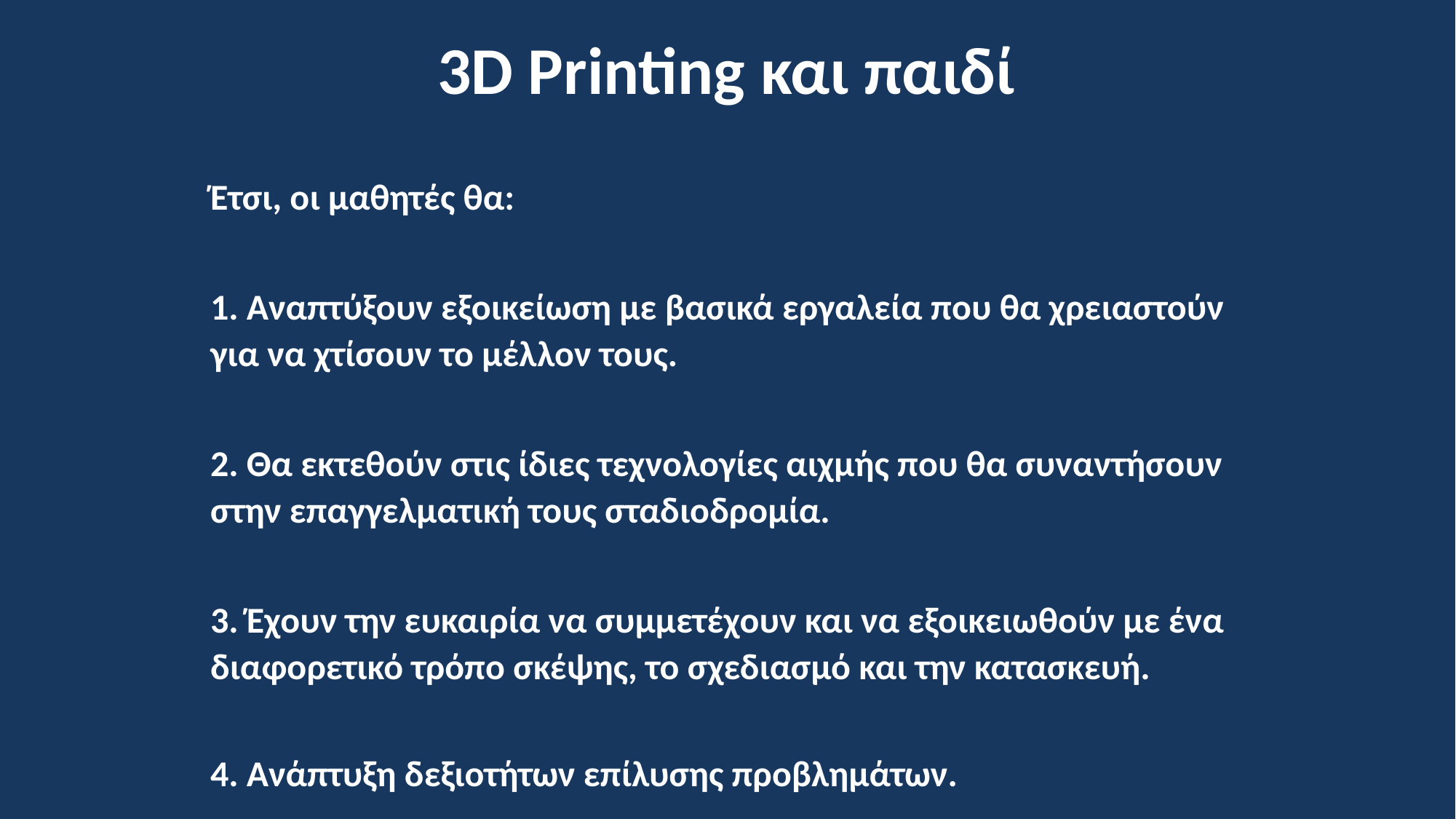

3D Printing και παιδί
Έτσι, οι μαθητές θα:

1. Αναπτύξουν εξοικείωση με βασικά εργαλεία που θα χρειαστούν για να χτίσουν το μέλλον τους.

2. Θα εκτεθούν στις ίδιες τεχνολογίες αιχμής που θα συναντήσουν στην επαγγελματική τους σταδιοδρομία.

3. Έχουν την ευκαιρία να συμμετέχουν και να εξοικειωθούν με ένα διαφορετικό τρόπο σκέψης, το σχεδιασμό και την κατασκευή.

4. Ανάπτυξη δεξιοτήτων επίλυσης προβλημάτων.